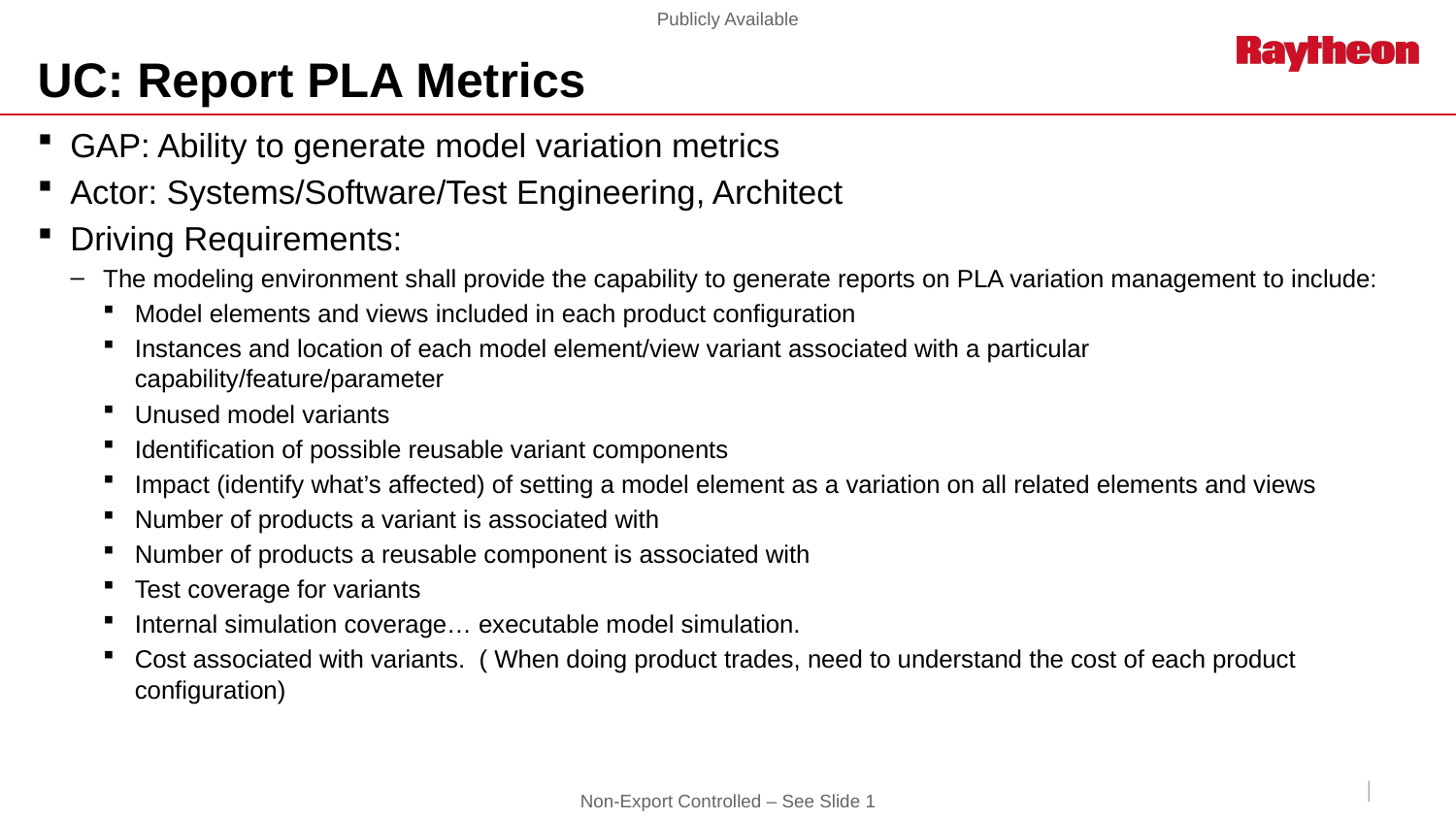

# UC: Report PLA Metrics
GAP: Ability to generate model variation metrics
Actor: Systems/Software/Test Engineering, Architect
Driving Requirements:
The modeling environment shall provide the capability to generate reports on PLA variation management to include:
Model elements and views included in each product configuration
Instances and location of each model element/view variant associated with a particular capability/feature/parameter
Unused model variants
Identification of possible reusable variant components
Impact (identify what’s affected) of setting a model element as a variation on all related elements and views
Number of products a variant is associated with
Number of products a reusable component is associated with
Test coverage for variants
Internal simulation coverage… executable model simulation.
Cost associated with variants.  ( When doing product trades, need to understand the cost of each product configuration)